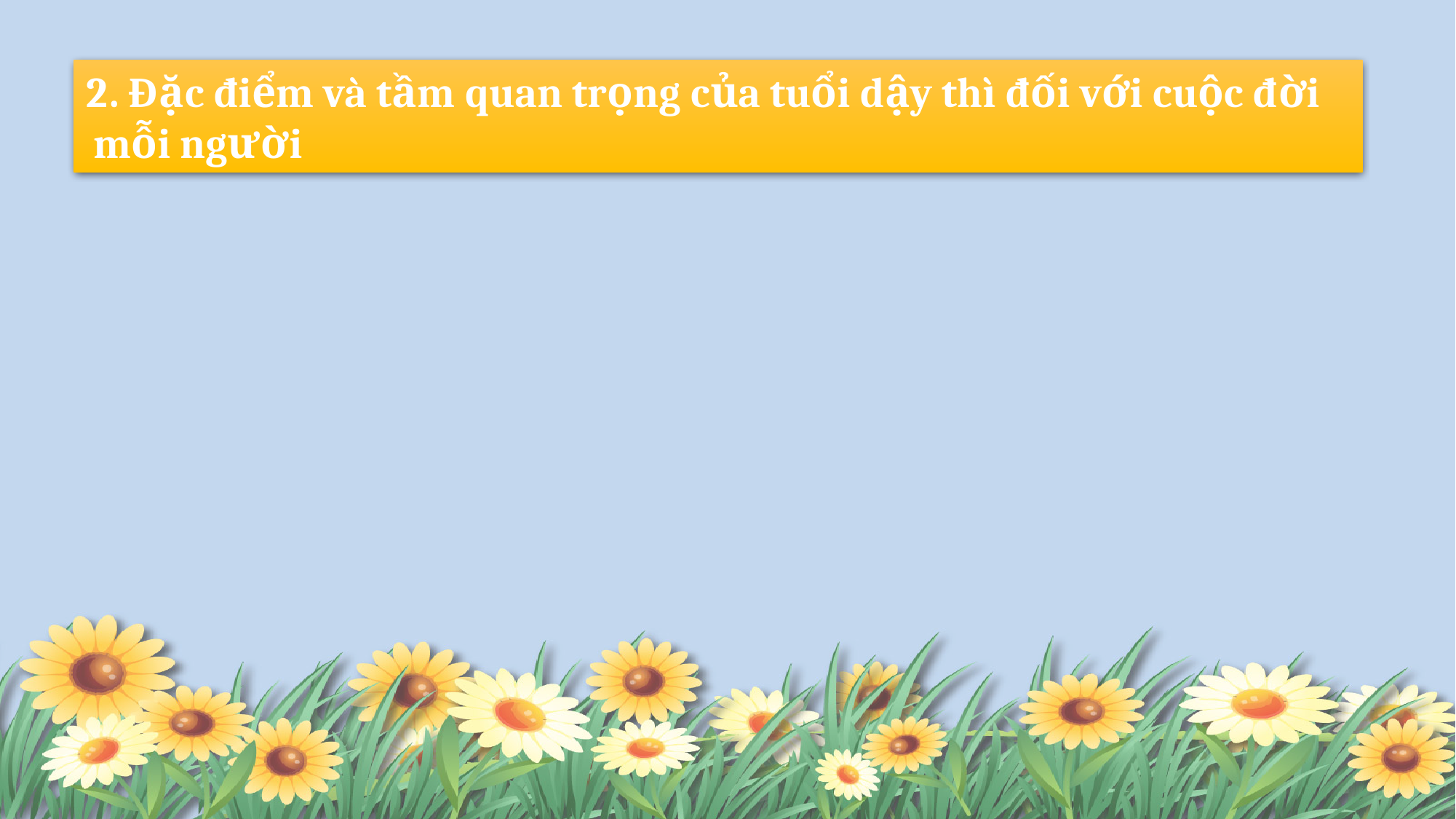

2. Đặc điểm và tầm quan trọng của tuổi dậy thì đối với cuộc đời
 mỗi người